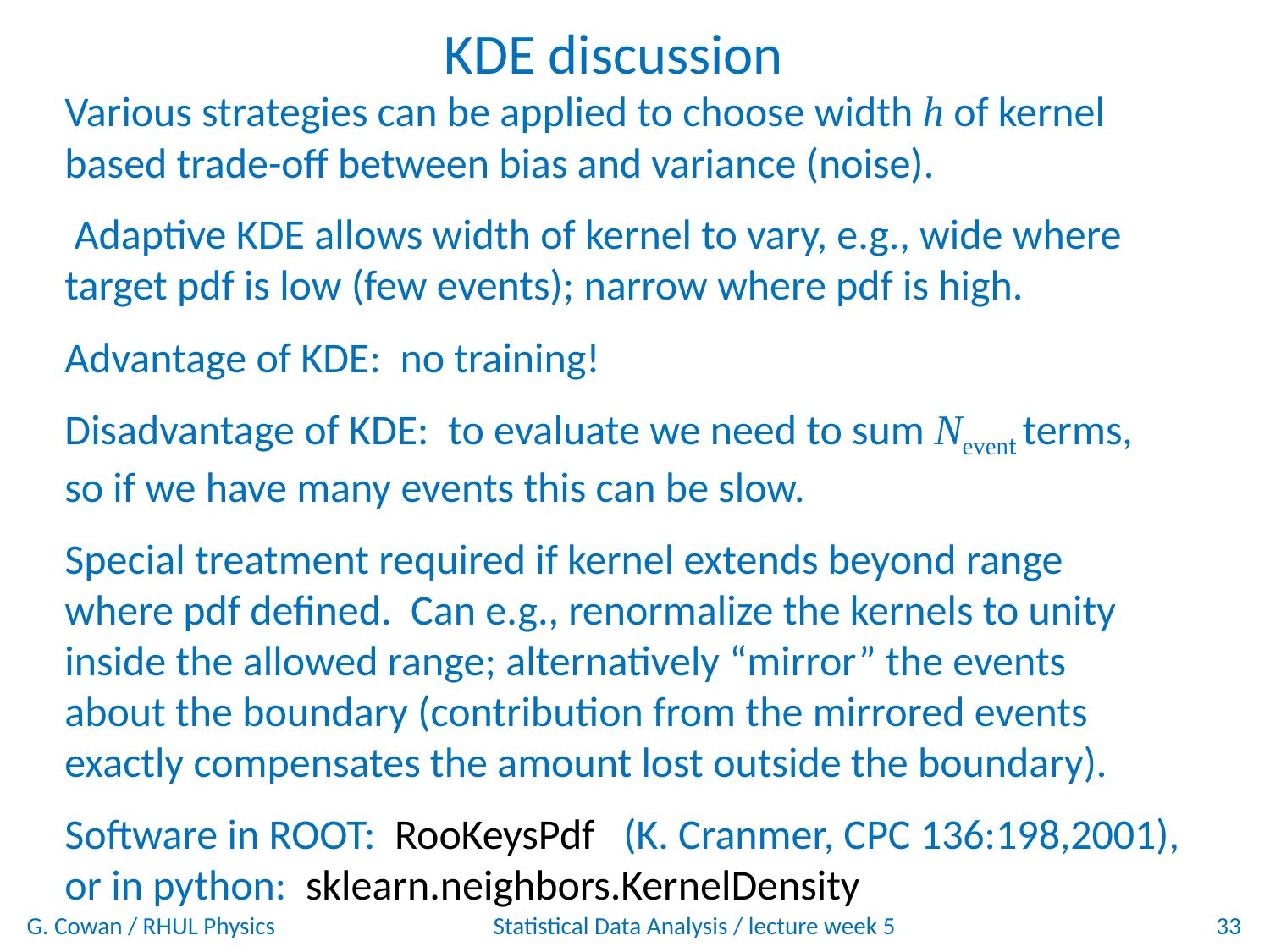

KDE discussion
Various strategies can be applied to choose width h of kernel
based trade-off between bias and variance (noise).
 Adaptive KDE allows width of kernel to vary, e.g., wide where
target pdf is low (few events); narrow where pdf is high.
Advantage of KDE:  no training!
Disadvantage of KDE:  to evaluate we need to sum Nevent terms,
so if we have many events this can be slow.
Special treatment required if kernel extends beyond range
where pdf defined.  Can e.g., renormalize the kernels to unity
inside the allowed range; alternatively “mirror” the events
about the boundary (contribution from the mirrored events
exactly compensates the amount lost outside the boundary).
Software in ROOT:  RooKeysPdf   (K. Cranmer, CPC 136:198,2001),
or in python:  sklearn.neighbors.KernelDensity
G. Cowan / RHUL Physics
Statistical Data Analysis / lecture week 5
33